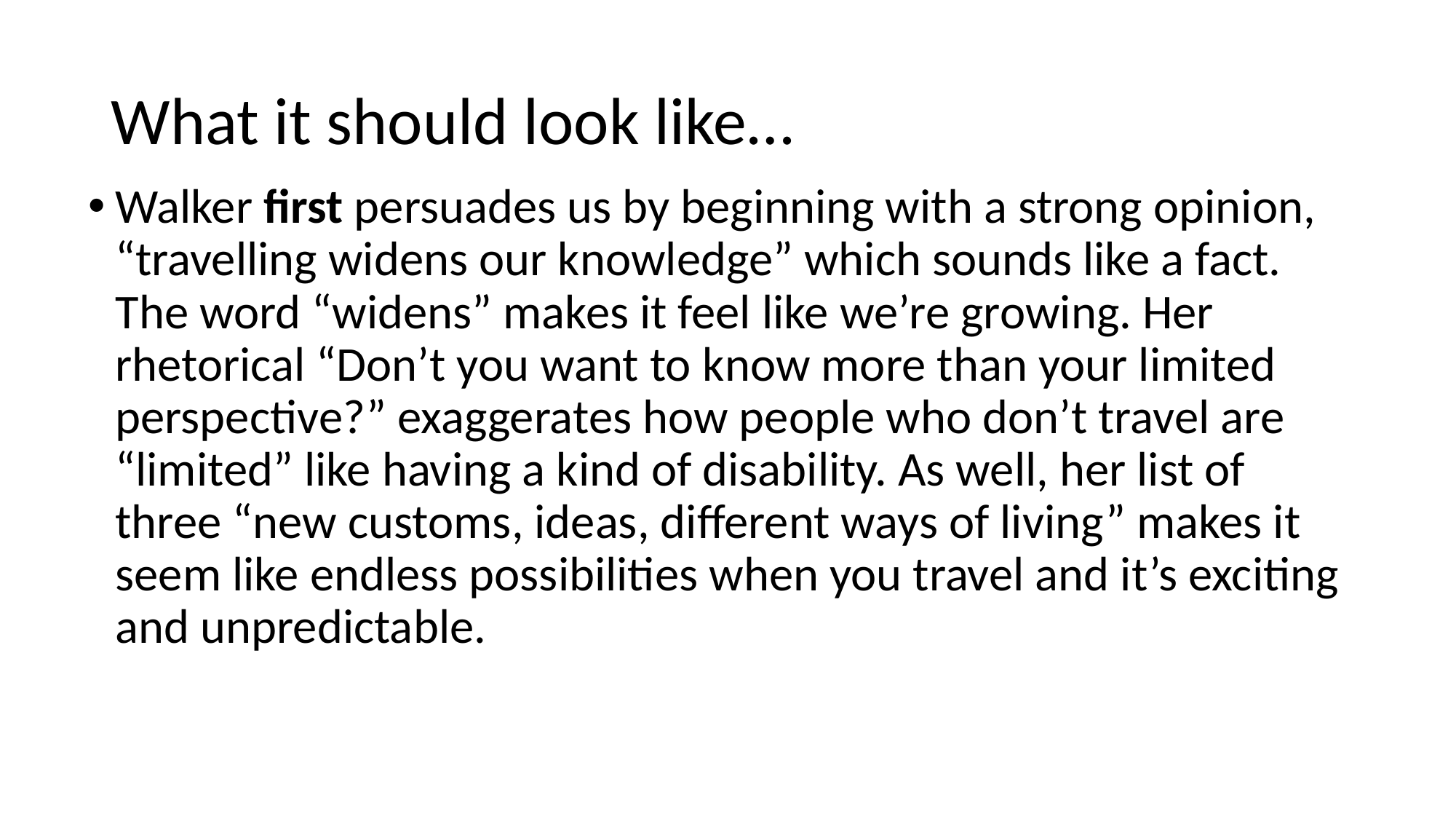

# What it should look like…
Walker first persuades us by beginning with a strong opinion, “travelling widens our knowledge” which sounds like a fact. The word “widens” makes it feel like we’re growing. Her rhetorical “Don’t you want to know more than your limited perspective?” exaggerates how people who don’t travel are “limited” like having a kind of disability. As well, her list of three “new customs, ideas, different ways of living” makes it seem like endless possibilities when you travel and it’s exciting and unpredictable.